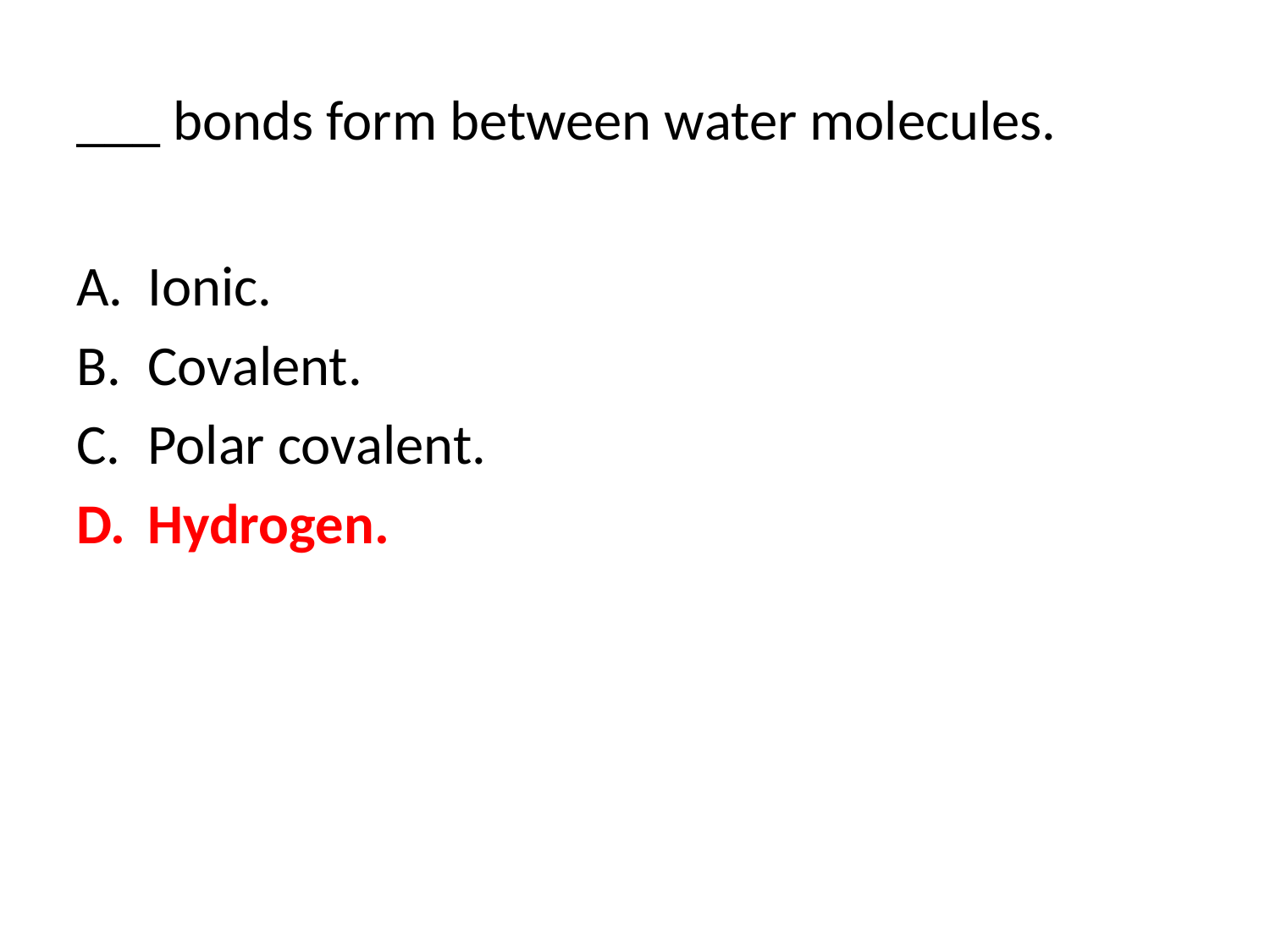

# ___ bonds form between water molecules.
Ionic.
Covalent.
Polar covalent.
Hydrogen.